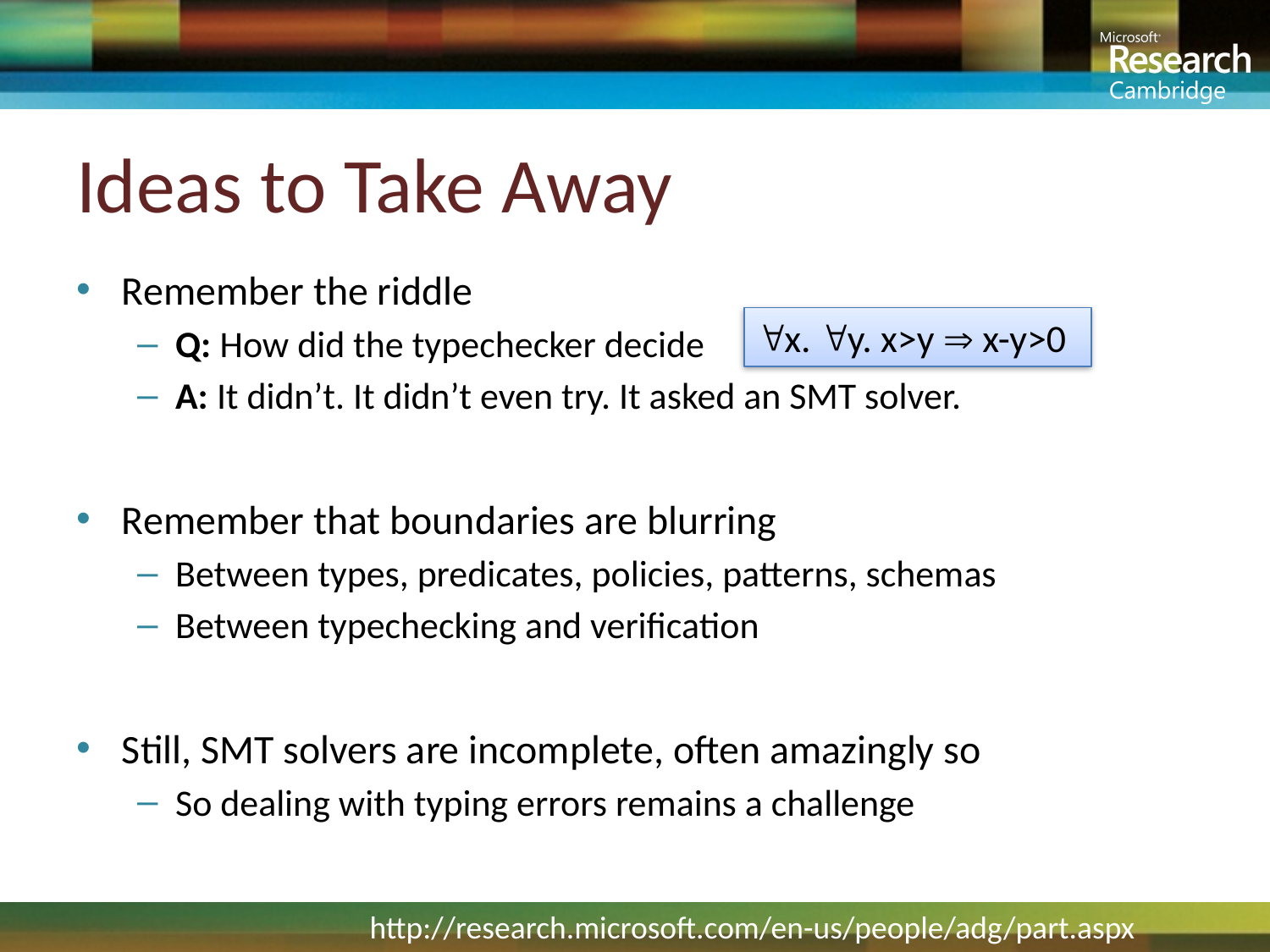

# Ideas to Take Away
Remember the riddle
Q: How did the typechecker decide                                           ?
A: It didn’t. It didn’t even try. It asked an SMT solver.

Remember that boundaries are blurring
Between types, predicates, policies, patterns, schemas
Between typechecking and verification

Still, SMT solvers are incomplete, often amazingly so
So dealing with typing errors remains a challenge
∀x. ∀y. x>y ⇒ x-y>0
http://research.microsoft.com/en-us/people/adg/part.aspx